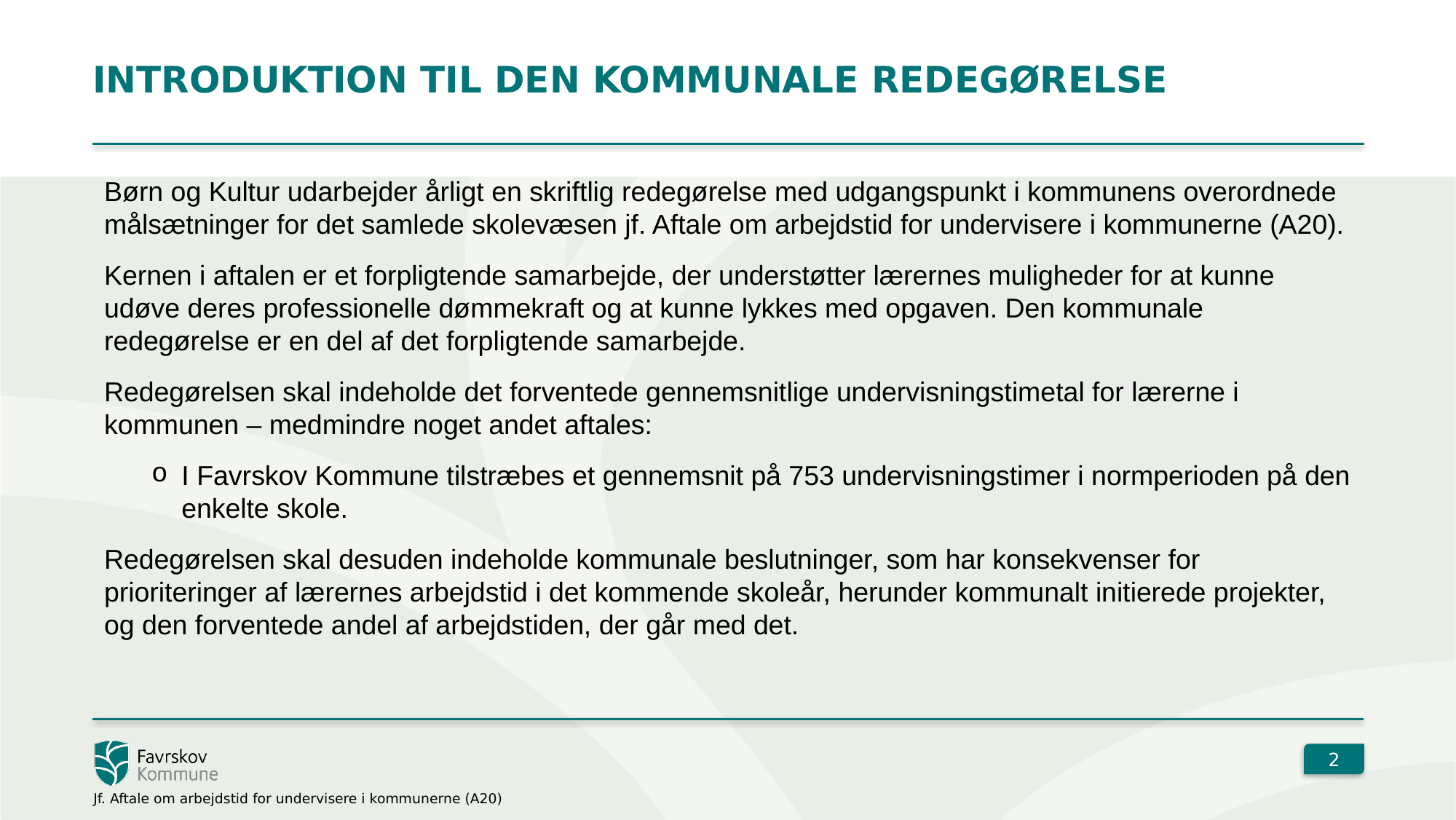

# Introduktion til Den kommunale redegørelse

Børn og Kultur udarbejder årligt en skriftlig redegørelse med udgangspunkt i kommunens overordnede målsætninger for det samlede skolevæsen jf. Aftale om arbejdstid for undervisere i kommunerne (A20).
Kernen i aftalen er et forpligtende samarbejde, der understøtter lærernes muligheder for at kunne udøve deres professionelle dømmekraft og at kunne lykkes med opgaven. Den kommunale redegørelse er en del af det forpligtende samarbejde.
Redegørelsen skal indeholde det forventede gennemsnitlige undervisningstimetal for lærerne i kommunen – medmindre noget andet aftales:
I Favrskov Kommune tilstræbes et gennemsnit på 753 undervisningstimer i normperioden på den enkelte skole.
Redegørelsen skal desuden indeholde kommunale beslutninger, som har konsekvenser for prioriteringer af lærernes arbejdstid i det kommende skoleår, herunder kommunalt initierede projekter, og den forventede andel af arbejdstiden, der går med det.

Jf. Aftale om arbejdstid for undervisere i kommunerne (A20)